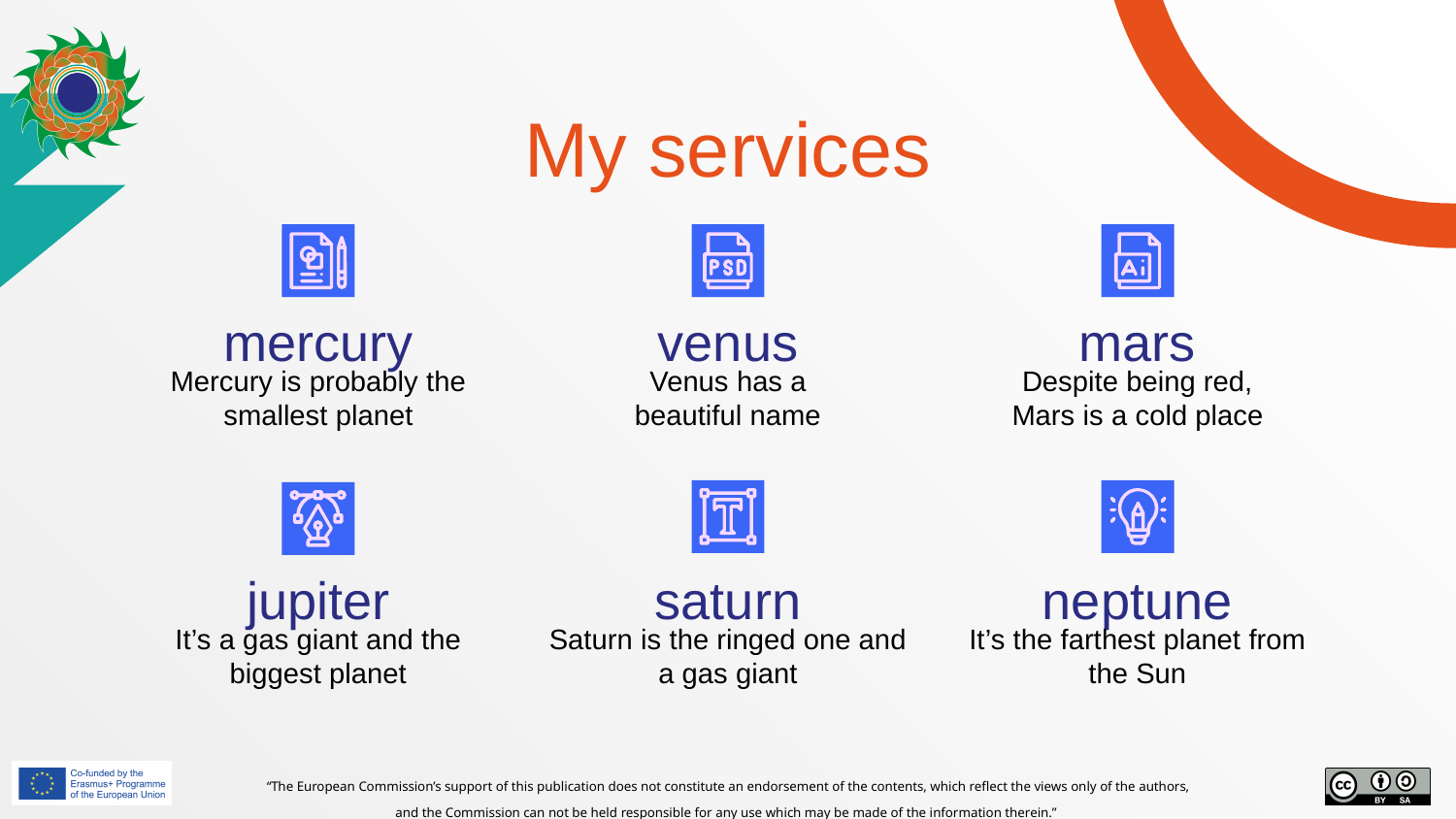

# My services

mars
mercury
venus
Mercury is probably the smallest planet
Venus has a
beautiful name
Despite being red,
Mars is a cold place

neptune
jupiter
saturn
It’s a gas giant and the biggest planet
Saturn is the ringed one and a gas giant
It’s the farthest planet from the Sun